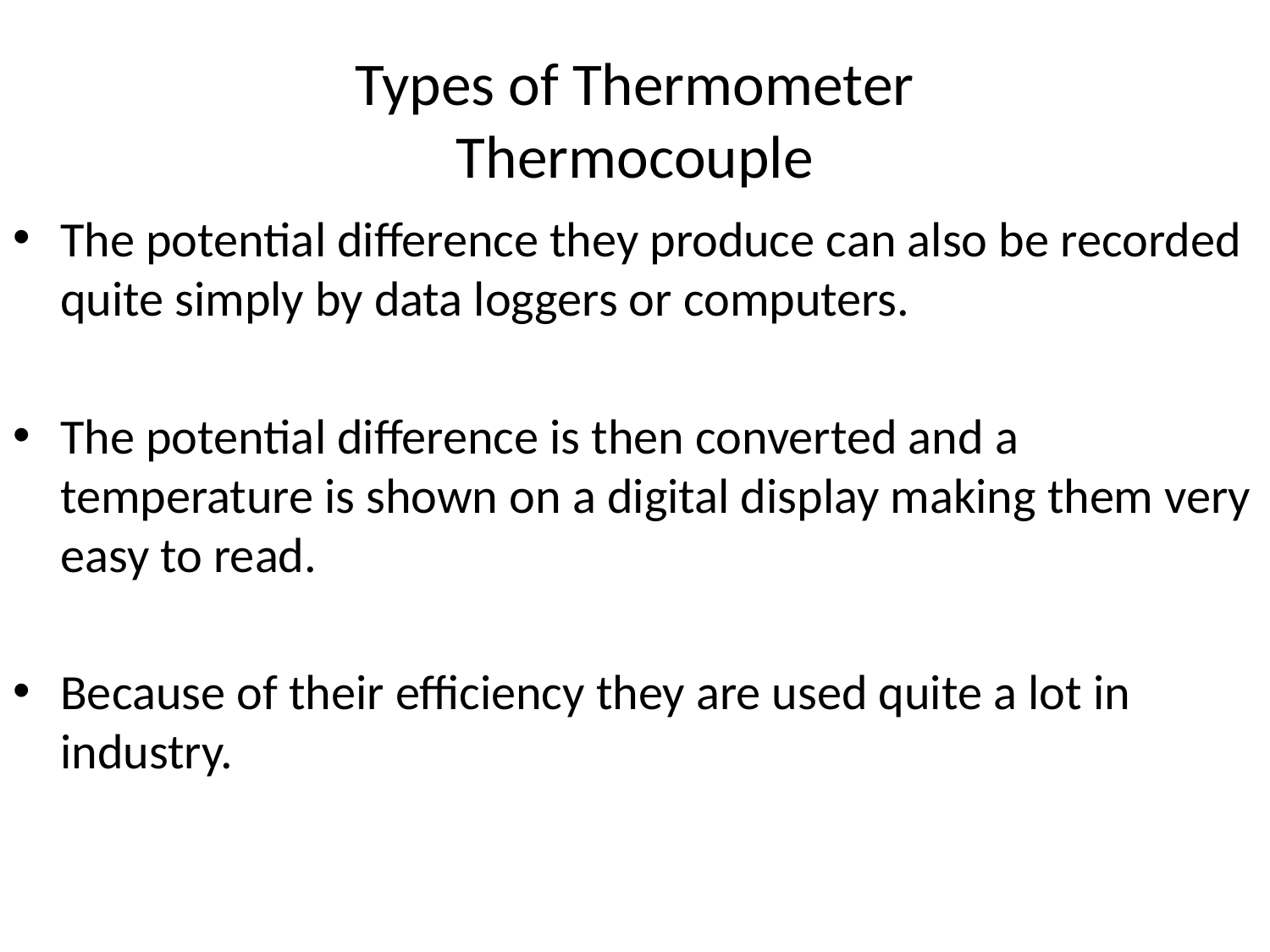

# Types of Thermometer Thermocouple
The potential difference they produce can also be recorded quite simply by data loggers or computers.

The potential difference is then converted and a temperature is shown on a digital display making them very easy to read.

Because of their efficiency they are used quite a lot in industry.